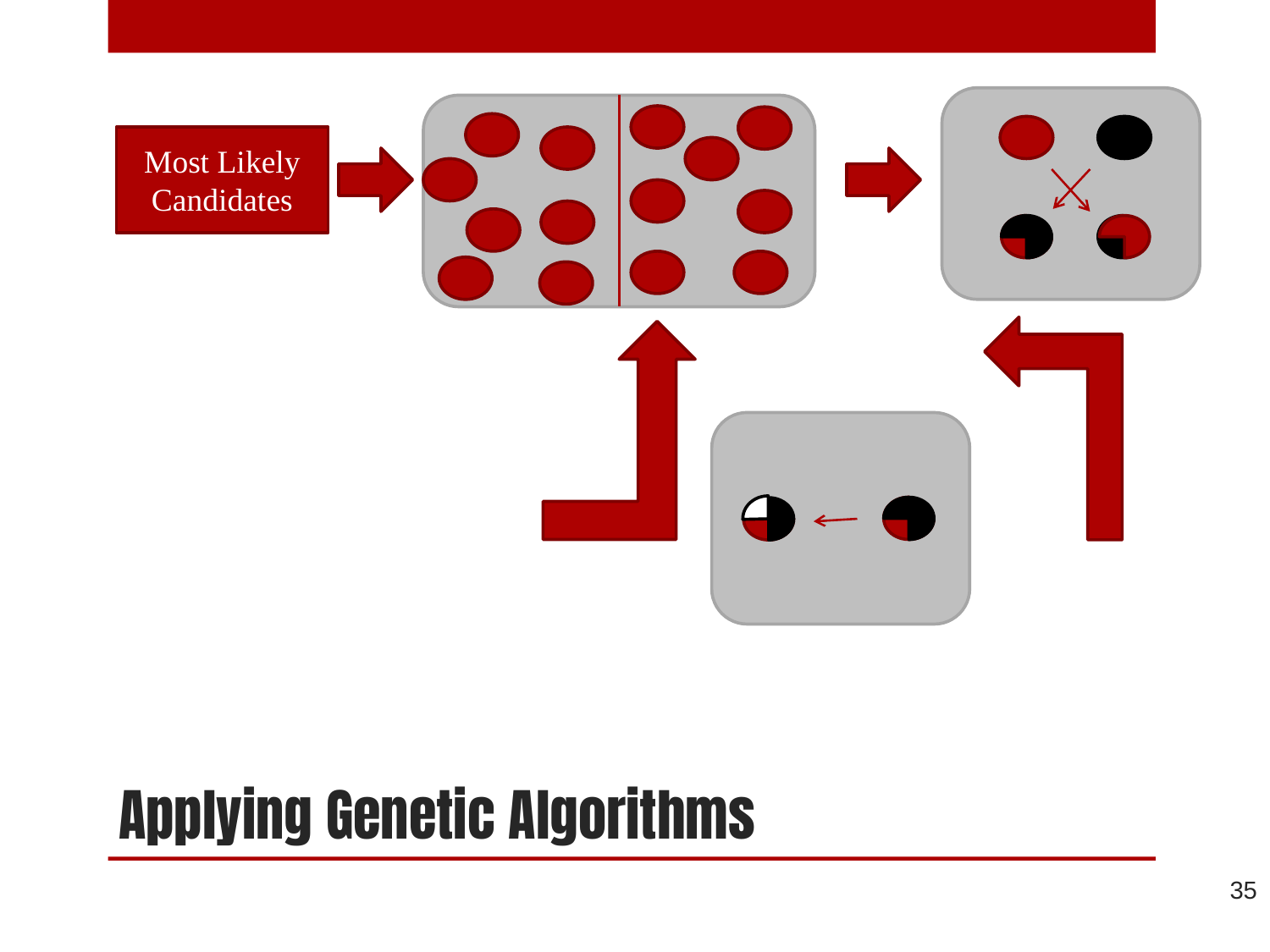

Most Likely Candidates

# Applying Genetic Algorithms
35